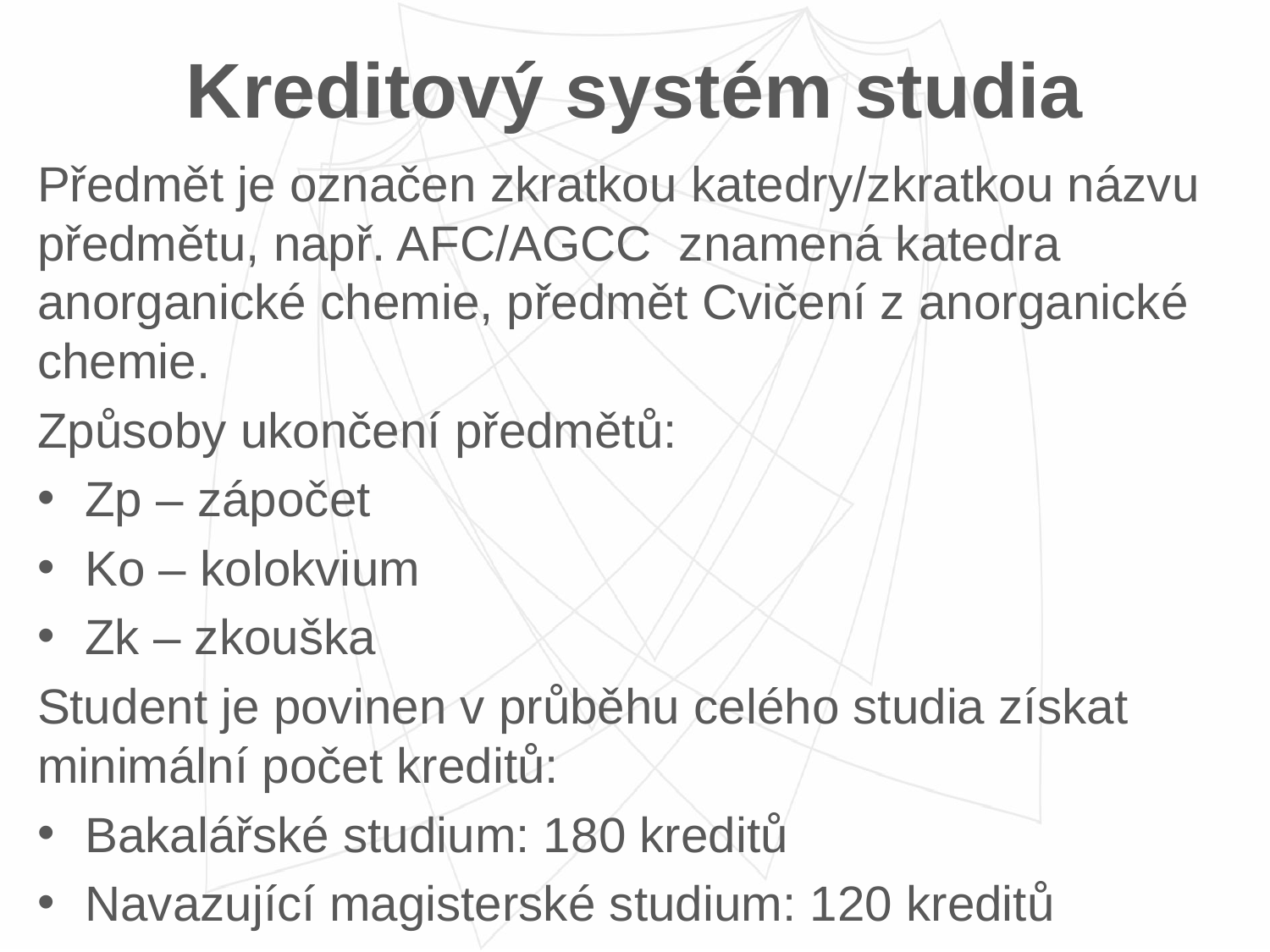

# Kreditový systém studia
Předmět je označen zkratkou katedry/zkratkou názvu předmětu, např. AFC/AGCC  znamená katedra anorganické chemie, předmět Cvičení z anorganické chemie.
Způsoby ukončení předmětů:
Zp – zápočet
Ko – kolokvium
Zk – zkouška
Student je povinen v průběhu celého studia získat minimální počet kreditů:
Bakalářské studium: 180 kreditů
Navazující magisterské studium: 120 kreditů